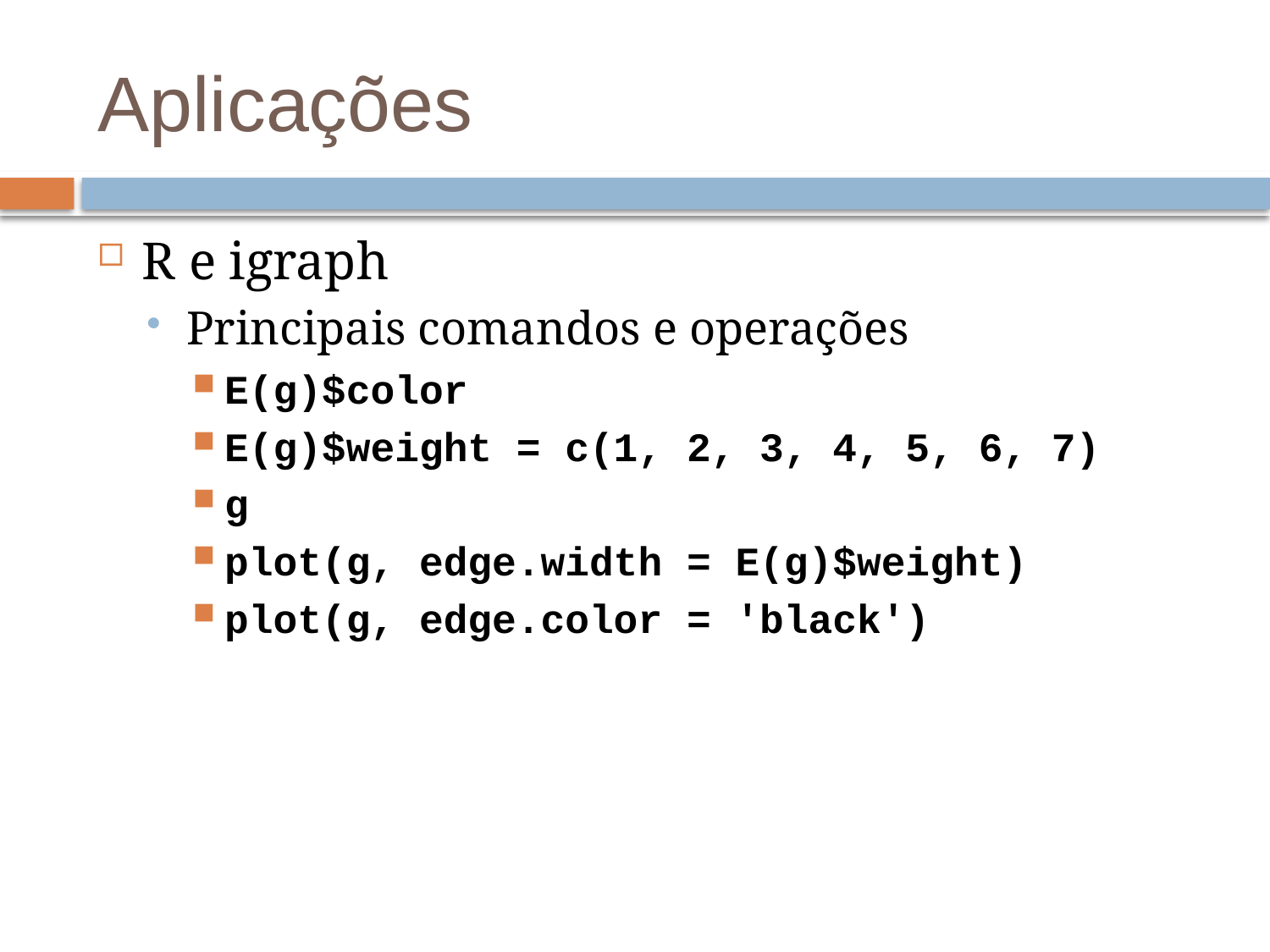

# Aplicações
R e igraph
Principais comandos e operações
E(g)$color
E(g)$weight = c(1, 2, 3, 4, 5, 6, 7)
g
plot(g, edge.width = E(g)$weight)
plot(g, edge.color = 'black')